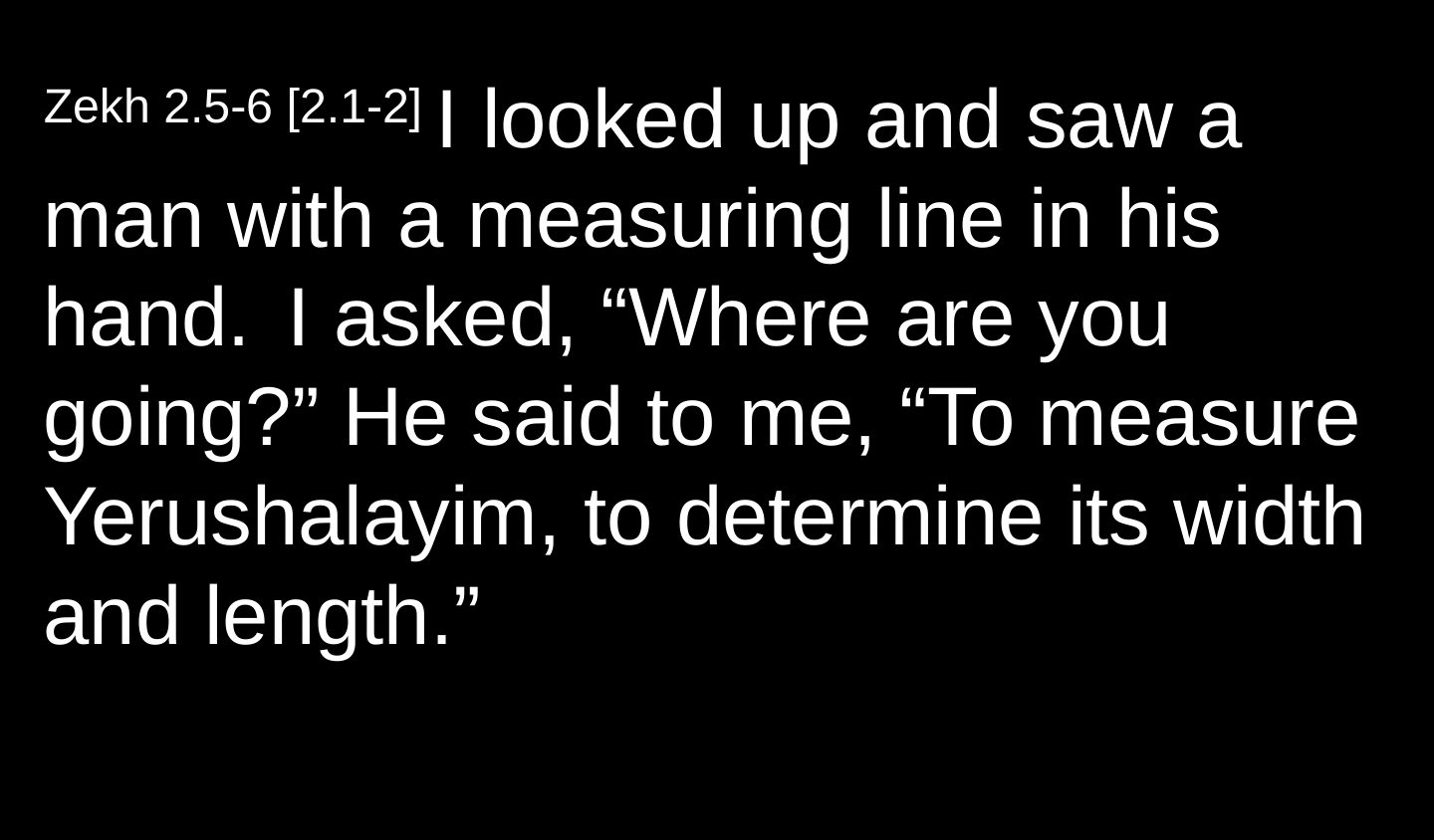

Zekh 2.5-6 [2.1-2] I looked up and saw a man with a measuring line in his hand.  I asked, “Where are you going?” He said to me, “To measure Yerushalayim, to determine its width and length.”